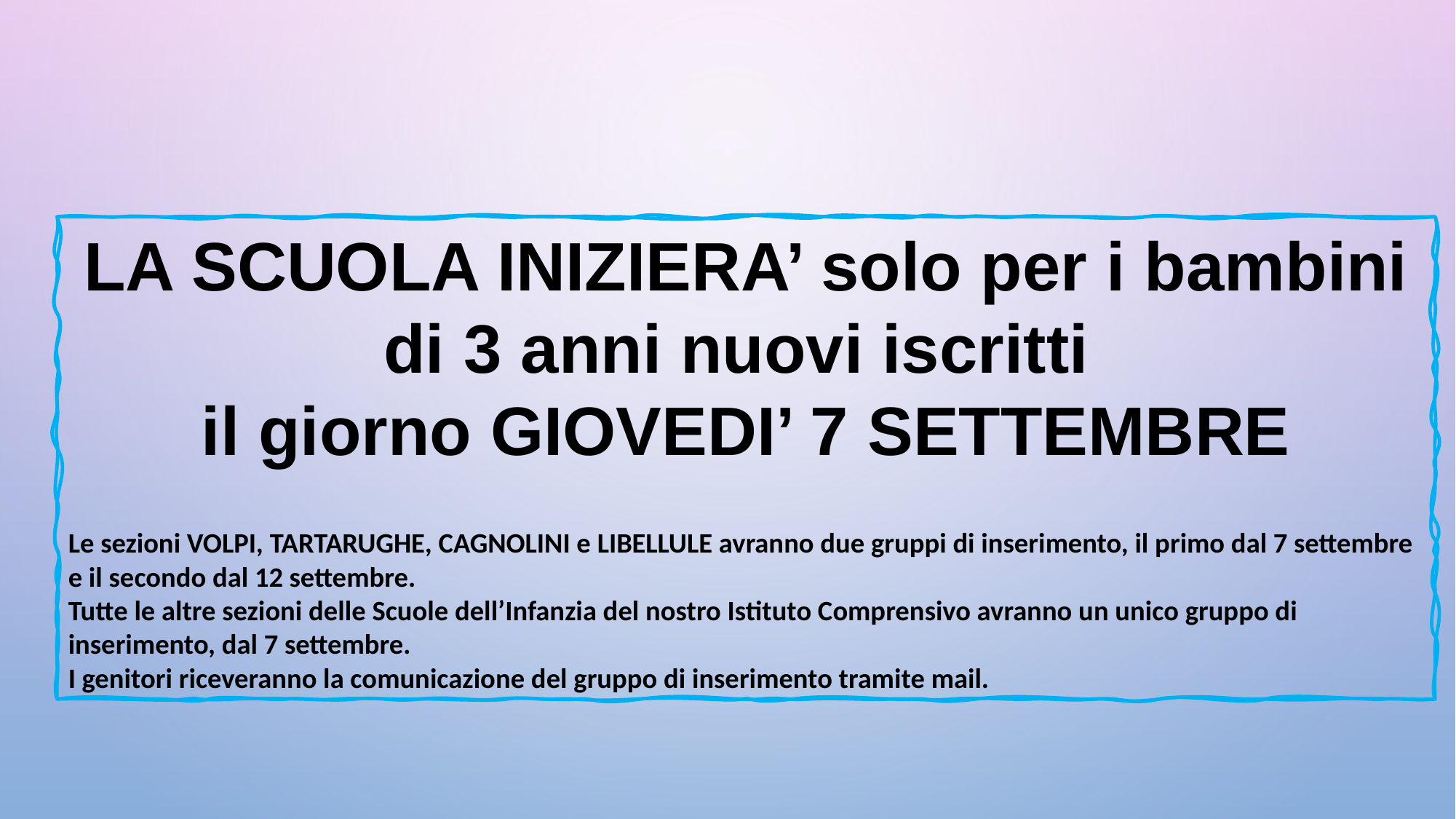

LA SCUOLA INIZIERA’ solo per i bambini di 3 anni nuovi iscritti
il giorno GIOVEDI’ 7 SETTEMBRE

Le sezioni VOLPI, TARTARUGHE, CAGNOLINI e LIBELLULE avranno due gruppi di inserimento, il primo dal 7 settembre e il secondo dal 12 settembre.
Tutte le altre sezioni delle Scuole dell’Infanzia del nostro Istituto Comprensivo avranno un unico gruppo di inserimento, dal 7 settembre.
I genitori riceveranno la comunicazione del gruppo di inserimento tramite mail.